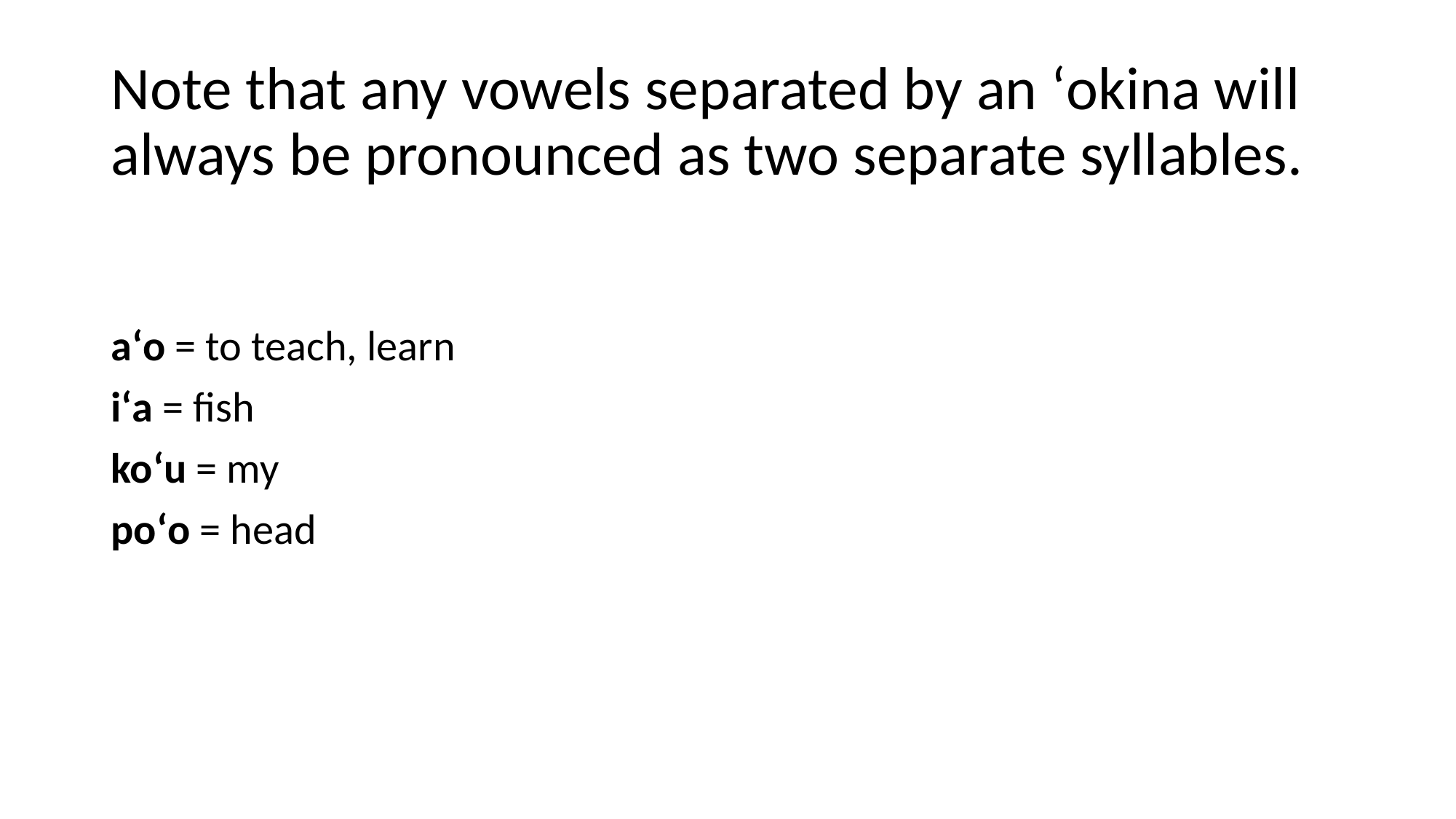

# Note that any vowels separated by an ʻokina will always be pronounced as two separate syllables.
aʻo = to teach, learn
iʻa = fish
koʻu = my
poʻo = head